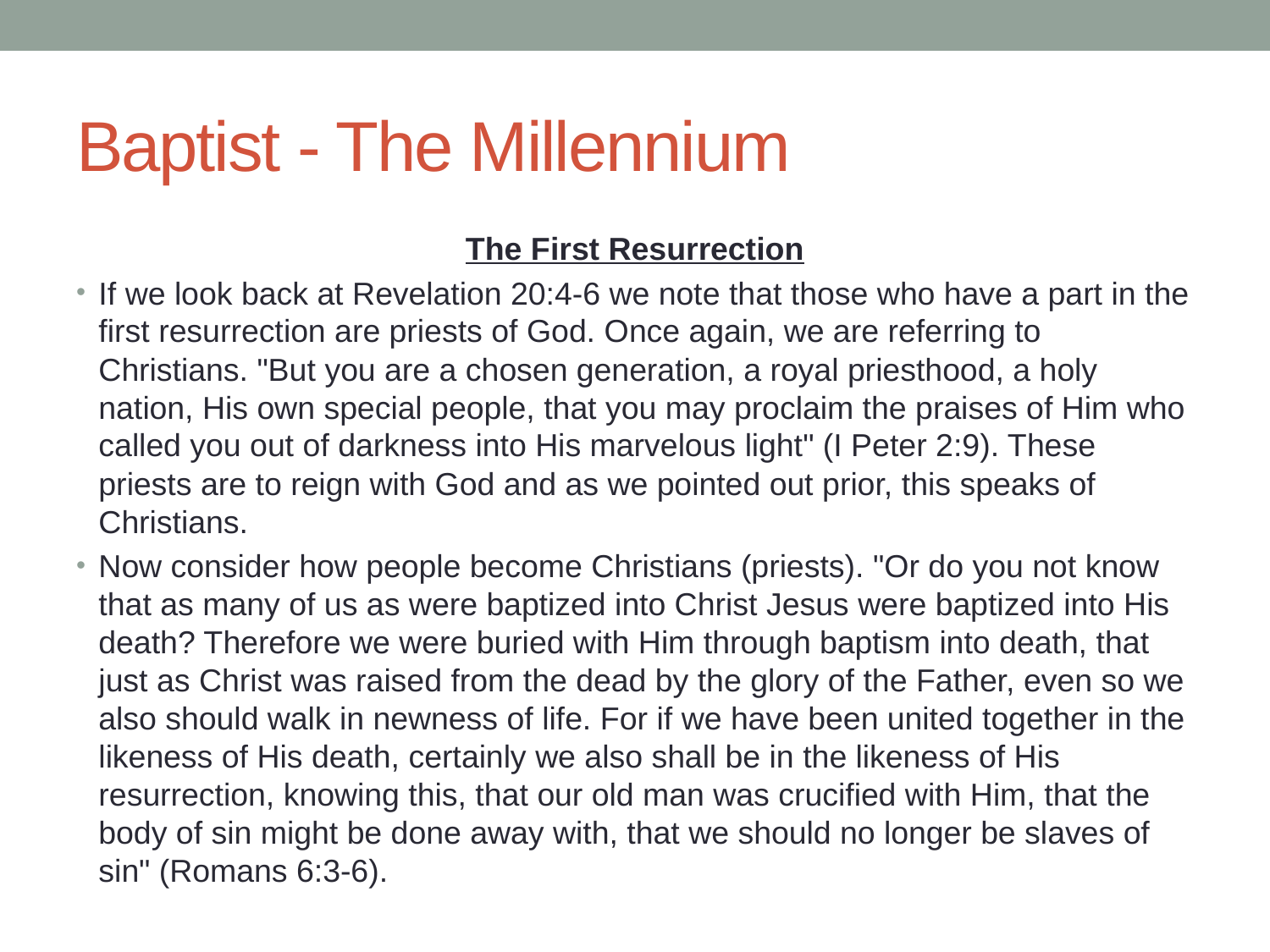

# Baptist - The Millennium
The First Resurrection
If we look back at Revelation 20:4-6 we note that those who have a part in the first resurrection are priests of God. Once again, we are referring to Christians. "But you are a chosen generation, a royal priesthood, a holy nation, His own special people, that you may proclaim the praises of Him who called you out of darkness into His marvelous light" (I Peter 2:9). These priests are to reign with God and as we pointed out prior, this speaks of Christians.
Now consider how people become Christians (priests). "Or do you not know that as many of us as were baptized into Christ Jesus were baptized into His death? Therefore we were buried with Him through baptism into death, that just as Christ was raised from the dead by the glory of the Father, even so we also should walk in newness of life. For if we have been united together in the likeness of His death, certainly we also shall be in the likeness of His resurrection, knowing this, that our old man was crucified with Him, that the body of sin might be done away with, that we should no longer be slaves of sin" (Romans 6:3-6).